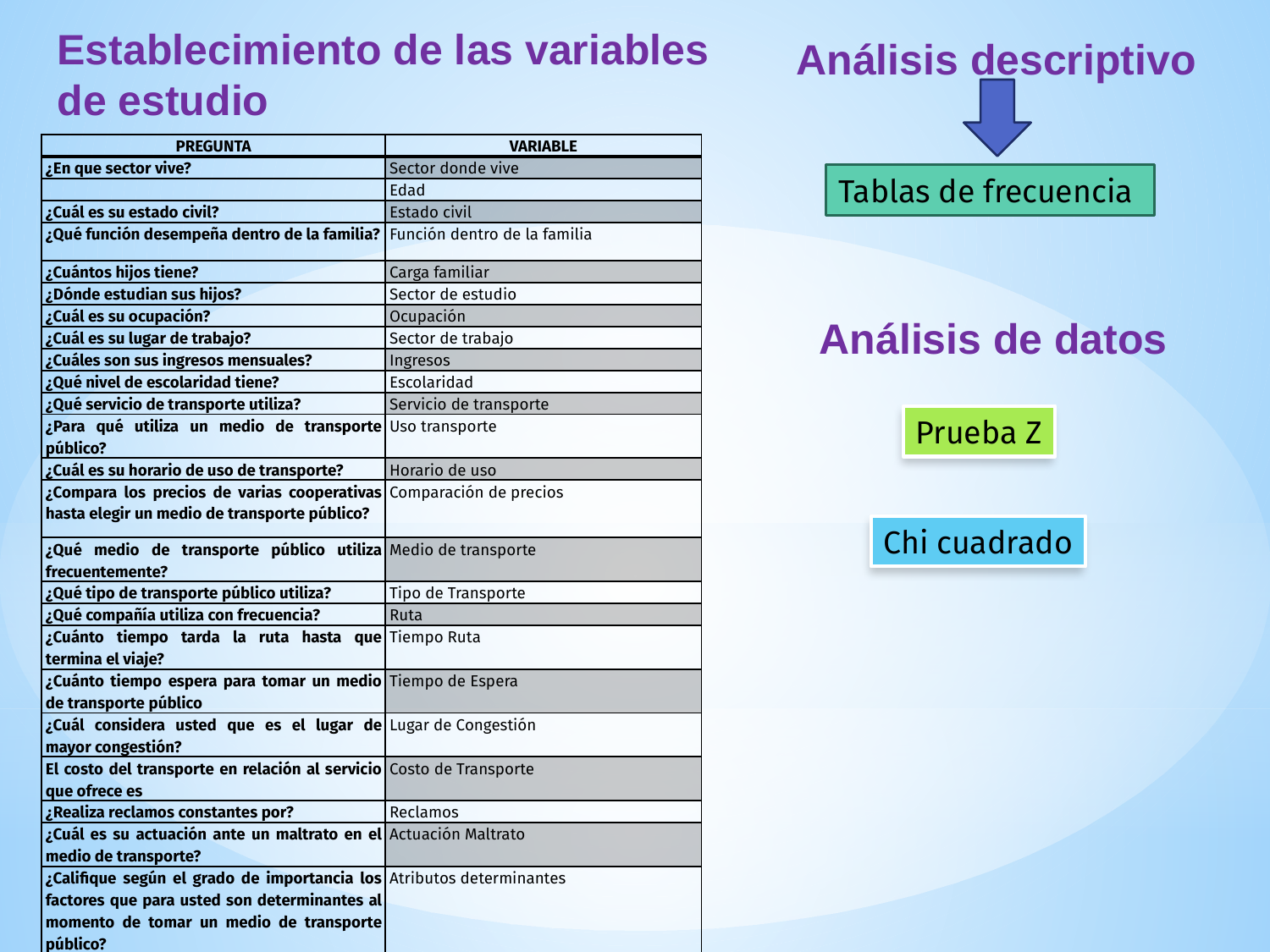

Establecimiento de las variables de estudio
Análisis descriptivo

| PREGUNTA | VARIABLE |
| --- | --- |
| ¿En que sector vive? | Sector donde vive |
|  | Edad |
| ¿Cuál es su estado civil? | Estado civil |
| ¿Qué función desempeña dentro de la familia? | Función dentro de la familia |
| ¿Cuántos hijos tiene? | Carga familiar |
| ¿Dónde estudian sus hijos? | Sector de estudio |
| ¿Cuál es su ocupación? | Ocupación |
| ¿Cuál es su lugar de trabajo? | Sector de trabajo |
| ¿Cuáles son sus ingresos mensuales? | Ingresos |
| ¿Qué nivel de escolaridad tiene? | Escolaridad |
| ¿Qué servicio de transporte utiliza? | Servicio de transporte |
| ¿Para qué utiliza un medio de transporte público? | Uso transporte |
| ¿Cuál es su horario de uso de transporte? | Horario de uso |
| ¿Compara los precios de varias cooperativas hasta elegir un medio de transporte público? | Comparación de precios |
| ¿Qué medio de transporte público utiliza frecuentemente? | Medio de transporte |
| ¿Qué tipo de transporte público utiliza? | Tipo de Transporte |
| ¿Qué compañía utiliza con frecuencia? | Ruta |
| ¿Cuánto tiempo tarda la ruta hasta que termina el viaje? | Tiempo Ruta |
| ¿Cuánto tiempo espera para tomar un medio de transporte público | Tiempo de Espera |
| ¿Cuál considera usted que es el lugar de mayor congestión? | Lugar de Congestión |
| El costo del transporte en relación al servicio que ofrece es | Costo de Transporte |
| ¿Realiza reclamos constantes por? | Reclamos |
| ¿Cuál es su actuación ante un maltrato en el medio de transporte? | Actuación Maltrato |
| ¿Califique según el grado de importancia los factores que para usted son determinantes al momento de tomar un medio de transporte público? | Atributos determinantes |
Tablas de frecuencia
Análisis de datos
Prueba Z
Chi cuadrado